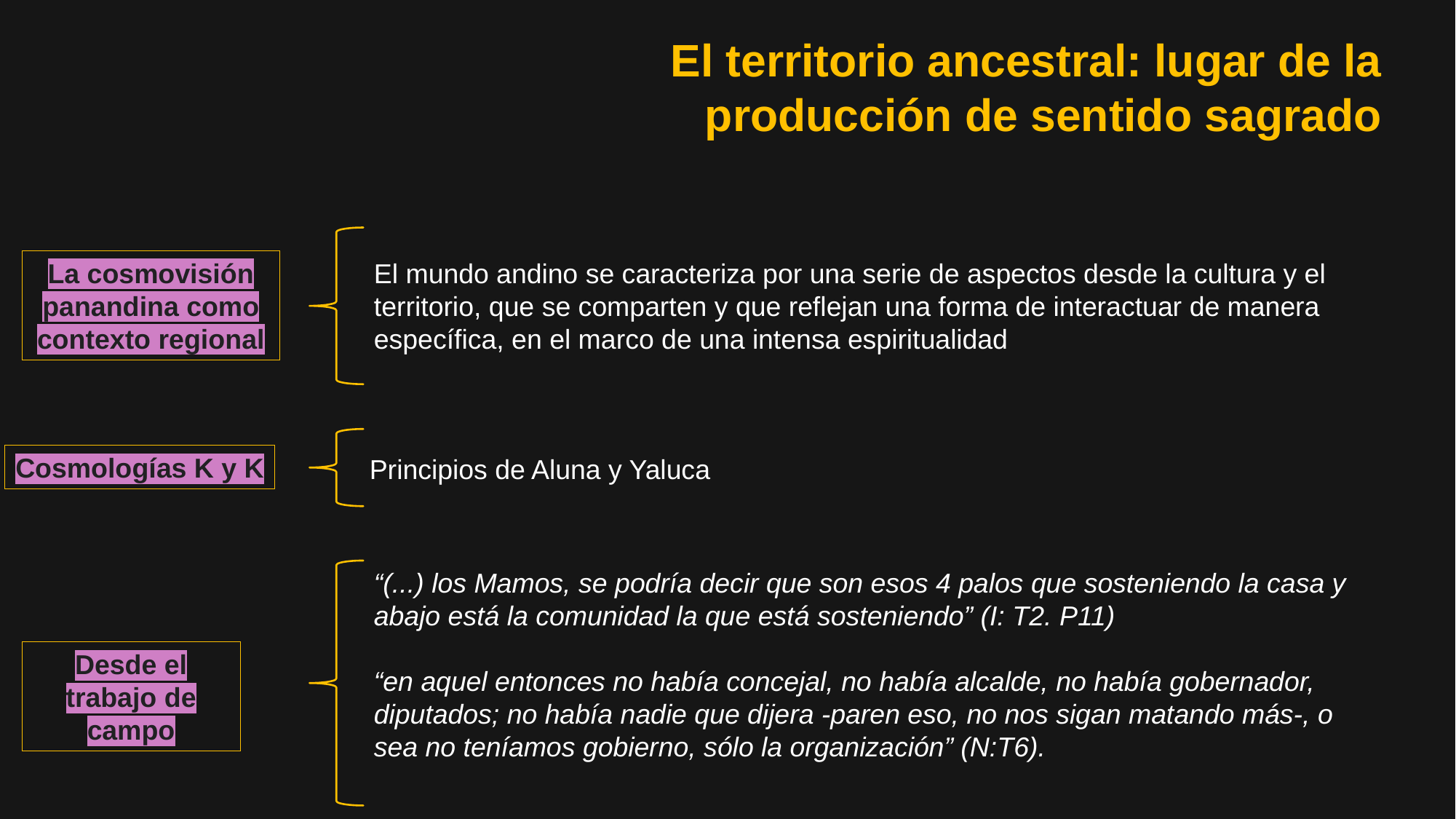

El territorio ancestral: lugar de la producción de sentido sagrado

La cosmovisión panandina como contexto regional
El mundo andino se caracteriza por una serie de aspectos desde la cultura y el territorio, que se comparten y que reflejan una forma de interactuar de manera específica, en el marco de una intensa espiritualidad

Cosmologías K y K
Principios de Aluna y Yaluca

“(...) los Mamos, se podría decir que son esos 4 palos que sosteniendo la casa y abajo está la comunidad la que está sosteniendo” (I: T2. P11)

“en aquel entonces no había concejal, no había alcalde, no había gobernador, diputados; no había nadie que dijera -paren eso, no nos sigan matando más-, o sea no teníamos gobierno, sólo la organización” (N:T6).
Desde el trabajo de campo